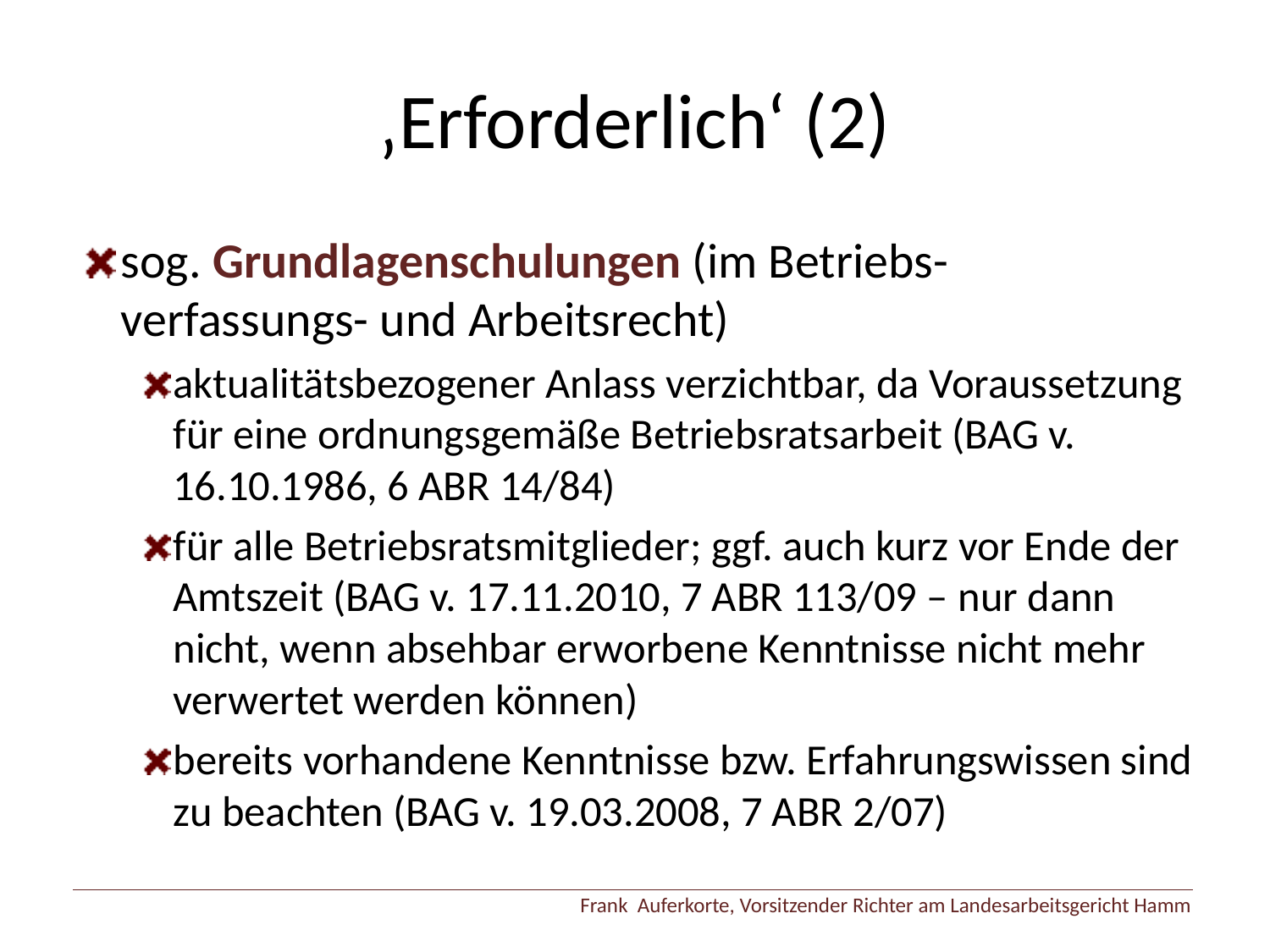

# ‚Erforderlich‘ (2)
sog. Grundlagenschulungen (im Betriebs-verfassungs- und Arbeitsrecht)
aktualitätsbezogener Anlass verzichtbar, da Voraussetzung für eine ordnungsgemäße Betriebsratsarbeit (BAG v. 16.10.1986, 6 ABR 14/84)
für alle Betriebsratsmitglieder; ggf. auch kurz vor Ende der Amtszeit (BAG v. 17.11.2010, 7 ABR 113/09 – nur dann nicht, wenn absehbar erworbene Kenntnisse nicht mehr verwertet werden können)
bereits vorhandene Kenntnisse bzw. Erfahrungswissen sind zu beachten (BAG v. 19.03.2008, 7 ABR 2/07)

Frank  Auferkorte, Vorsitzender Richter am Landesarbeitsgericht Hamm